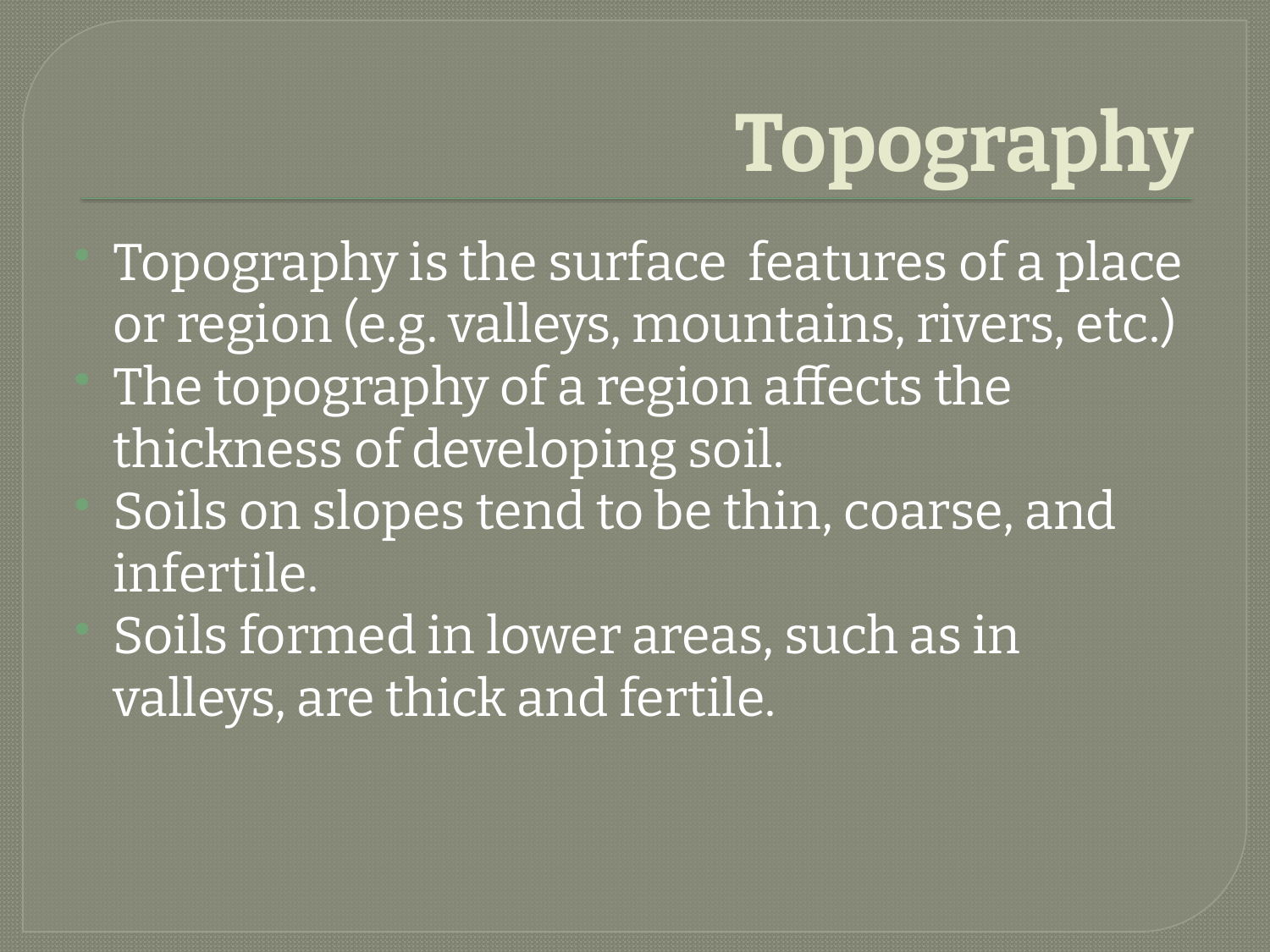

# Topography
Topography is the surface  features of a place or region (e.g. valleys, mountains, rivers, etc.)
The topography of a region affects the thickness of developing soil.
Soils on slopes tend to be thin, coarse, and infertile.
Soils formed in lower areas, such as in valleys, are thick and fertile.